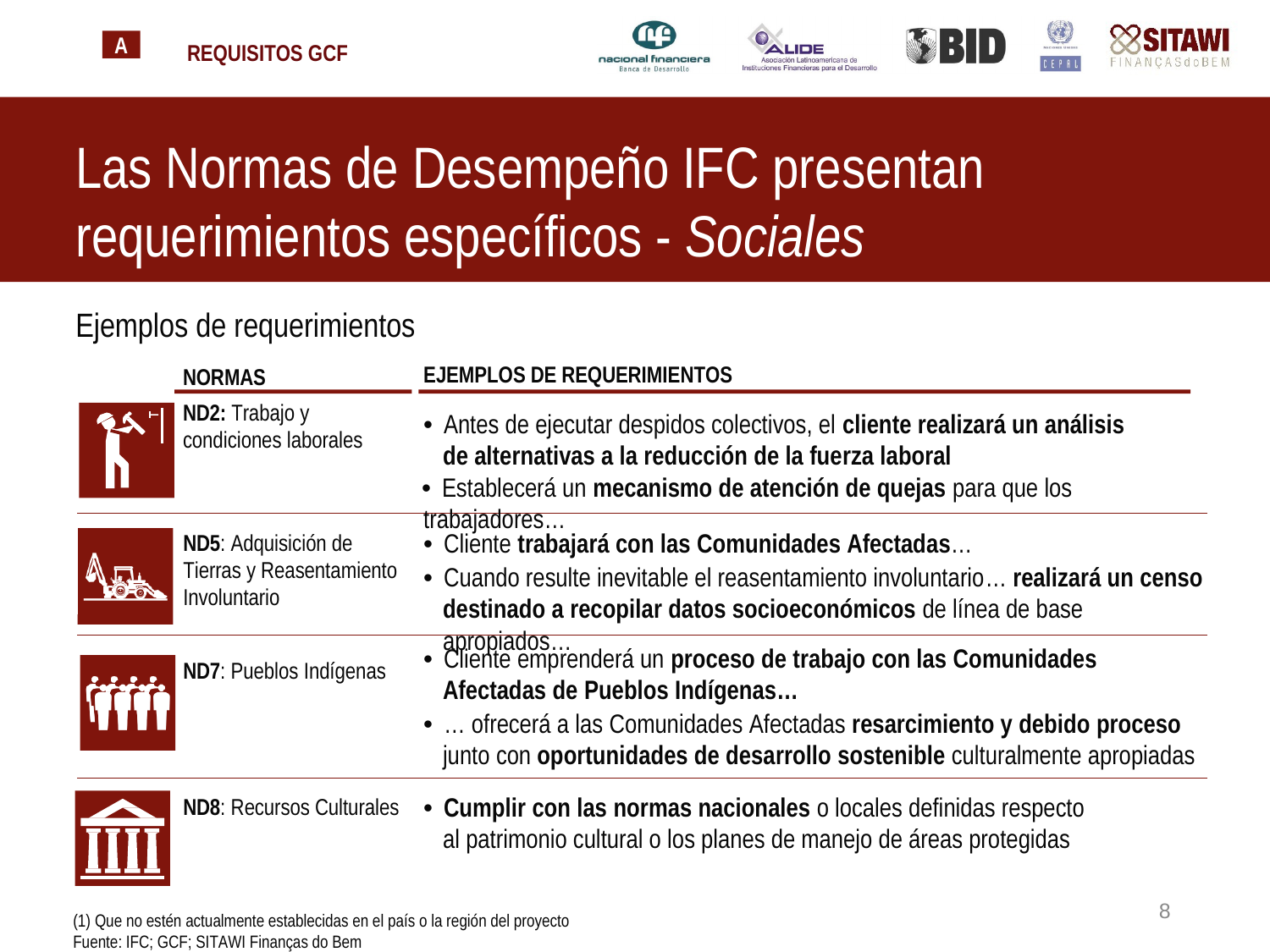

A
REQUISITOS GCF
Las Normas de Desempeño IFC presentan requerimientos específicos - Sociales
Ejemplos de requerimientos
NORMAS
EJEMPLOS DE REQUERIMIENTOS

ND2: Trabajo y condiciones laborales

•  Antes de ejecutar despidos colectivos, el cliente realizará un análisis de alternativas a la reducción de la fuerza laboral
•  Establecerá un mecanismo de atención de quejas para que los trabajadores…

•  Cliente trabajará con las Comunidades Afectadas…
•  Cuando resulte inevitable el reasentamiento involuntario… realizará un censo destinado a recopilar datos socioeconómicos de línea de base apropiados…

ND5: Adquisición de Tierras y Reasentamiento Involuntario

•  Cliente emprenderá un proceso de trabajo con las Comunidades Afectadas de Pueblos Indígenas…
•  … ofrecerá a las Comunidades Afectadas resarcimiento y debido proceso junto con oportunidades de desarrollo sostenible culturalmente apropiadas

ND7: Pueblos Indígenas

•  Cumplir con las normas nacionales o locales definidas respecto al patrimonio cultural o los planes de manejo de áreas protegidas
ND8: Recursos Culturales

8
(1) Que no estén actualmente establecidas en el país o la región del proyecto Fuente: IFC; GCF; SITAWI Finanças do Bem